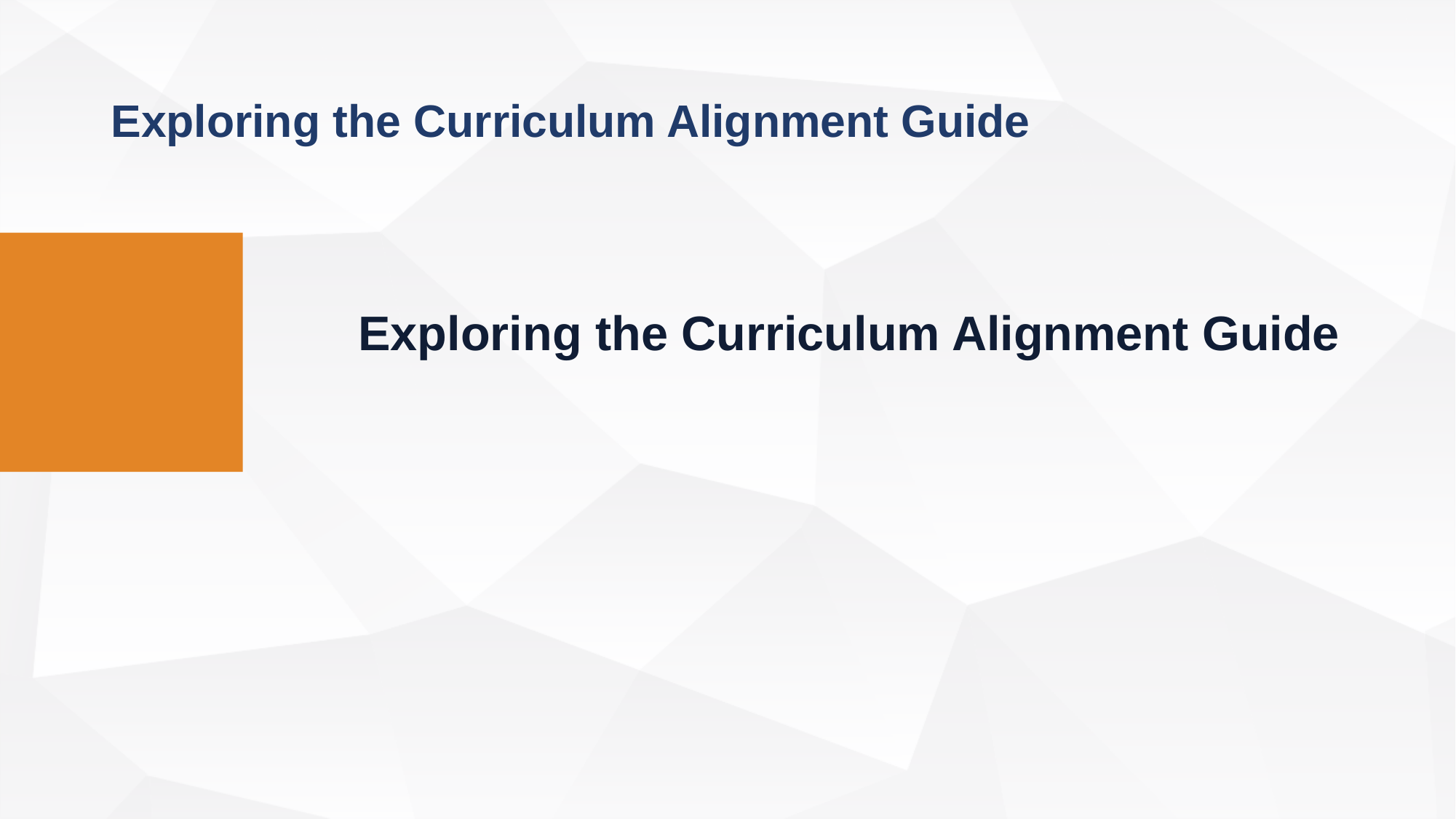

Exploring the Curriculum Alignment Guide
Exploring the Curriculum Alignment Guide